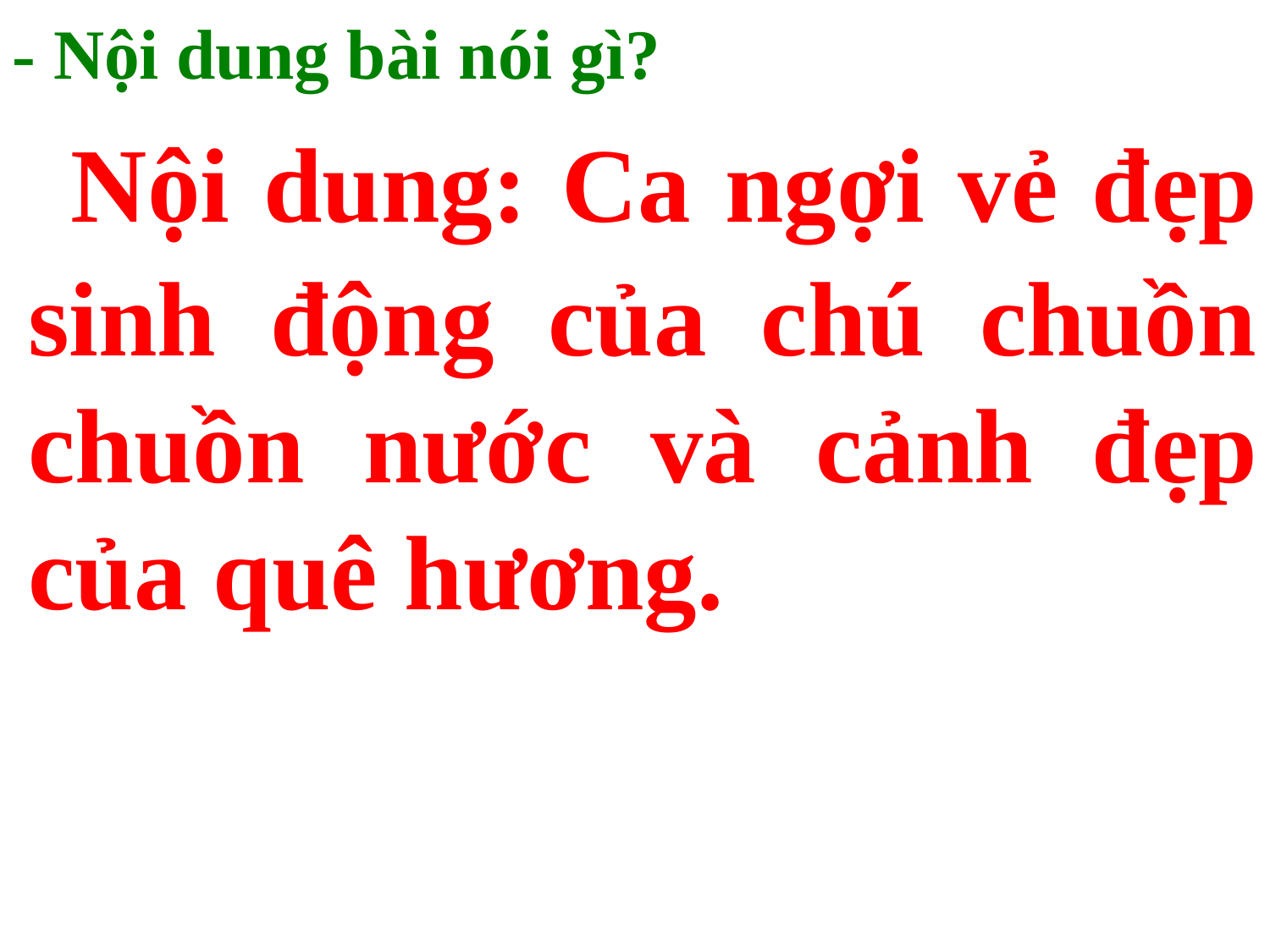

- Nội dung bài nói gì?
 Nội dung: Ca ngợi vẻ đẹp sinh động của chú chuồn chuồn nước và cảnh đẹp của quê hương.